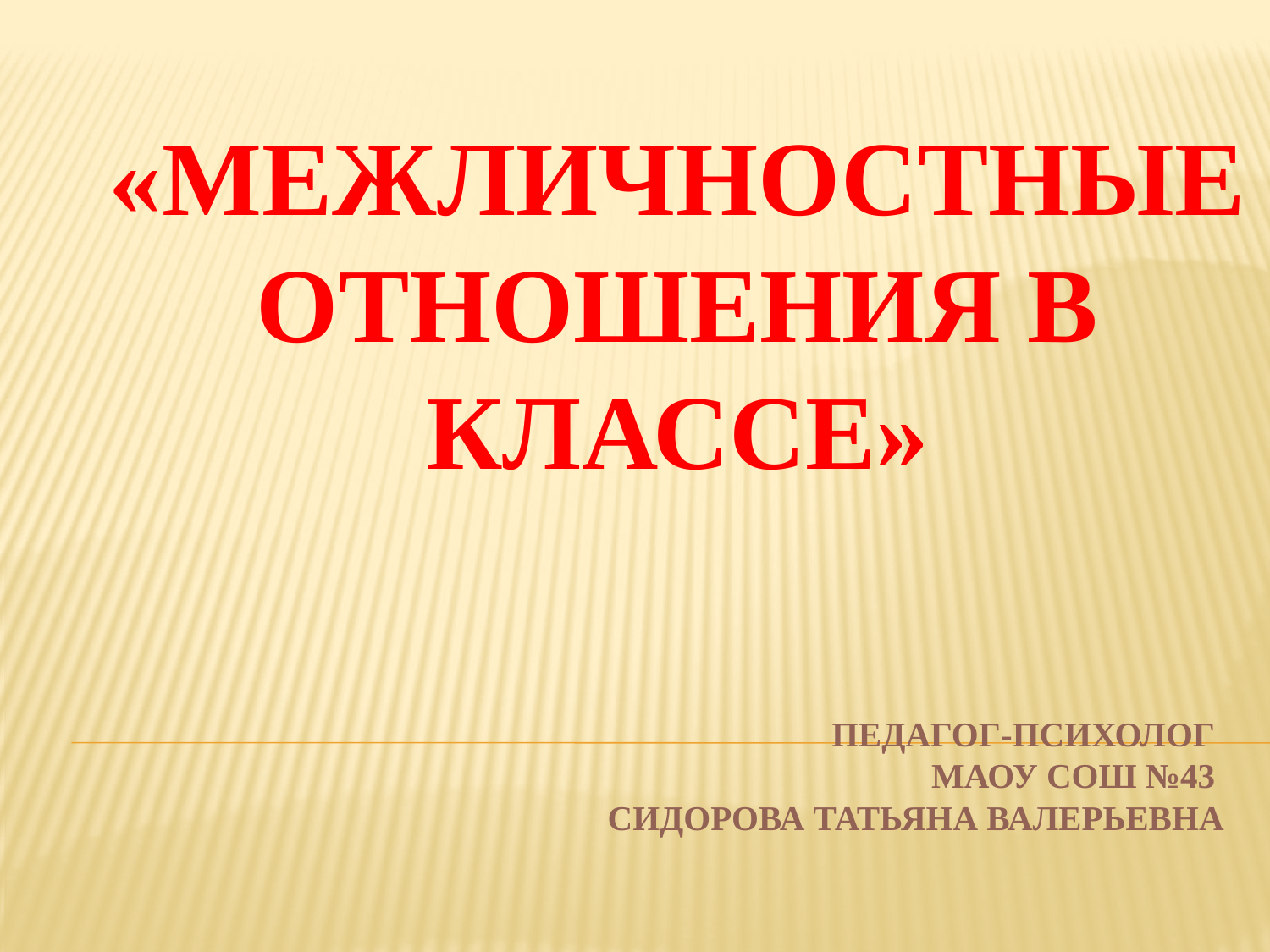

# «Межличностные отношения в классе»
педагог-психолог
МАОУ СОШ №43
Сидорова Татьяна Валерьевна